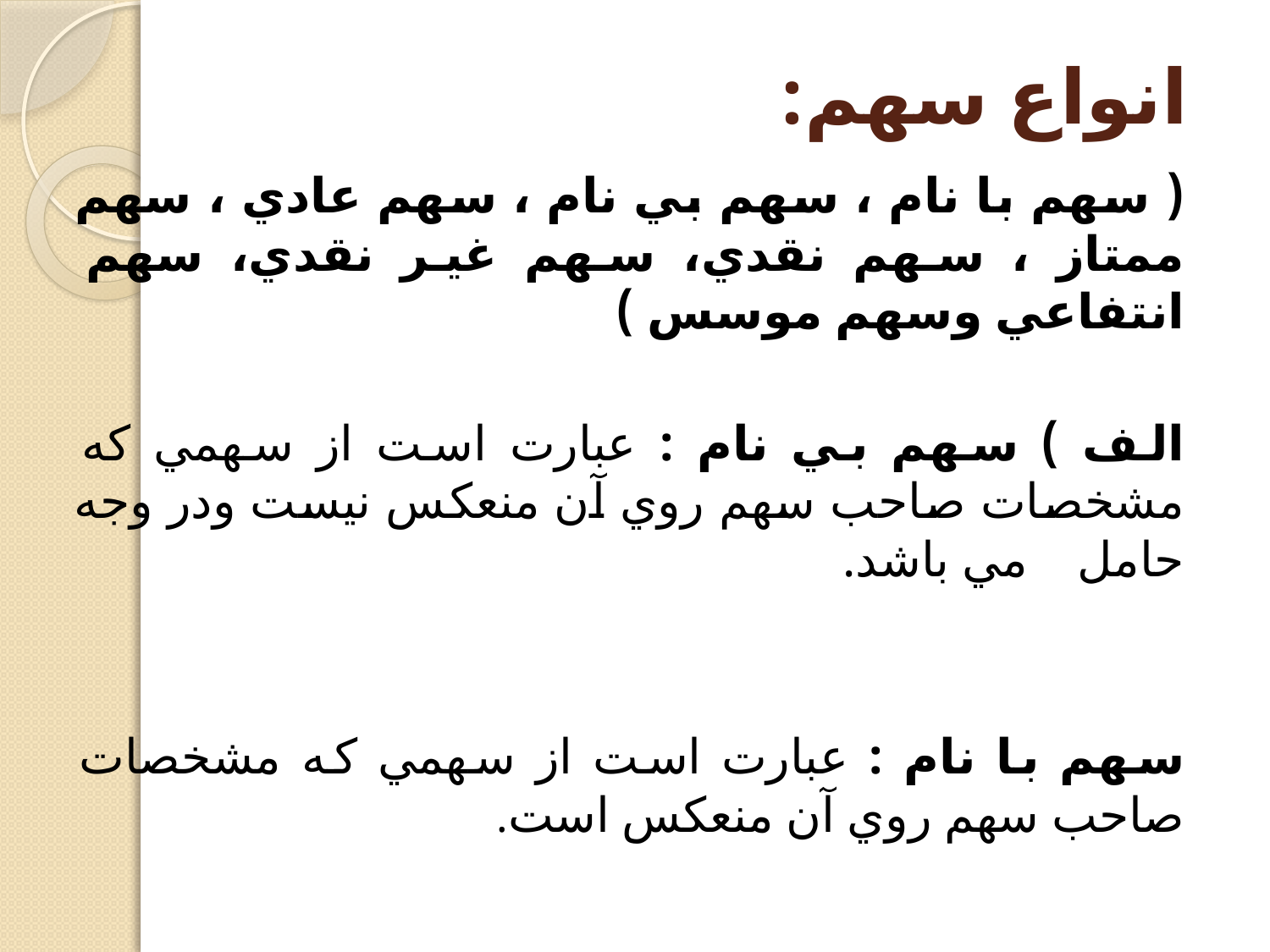

# انواع سهم:
( سهم با نام ، سهم بي نام ، سهم عادي ، سهم ممتاز ، سهم نقدي، سهم غير نقدي، سهم انتفاعي وسهم موسس )

الف ) سهم بي نام : عبارت است از سهمي كه مشخصات صاحب سهم روي آن منعكس نيست ودر وجه حامل    مي باشد.

سهم با نام : عبارت است از سهمي كه مشخصات صاحب سهم روي آن منعكس است.